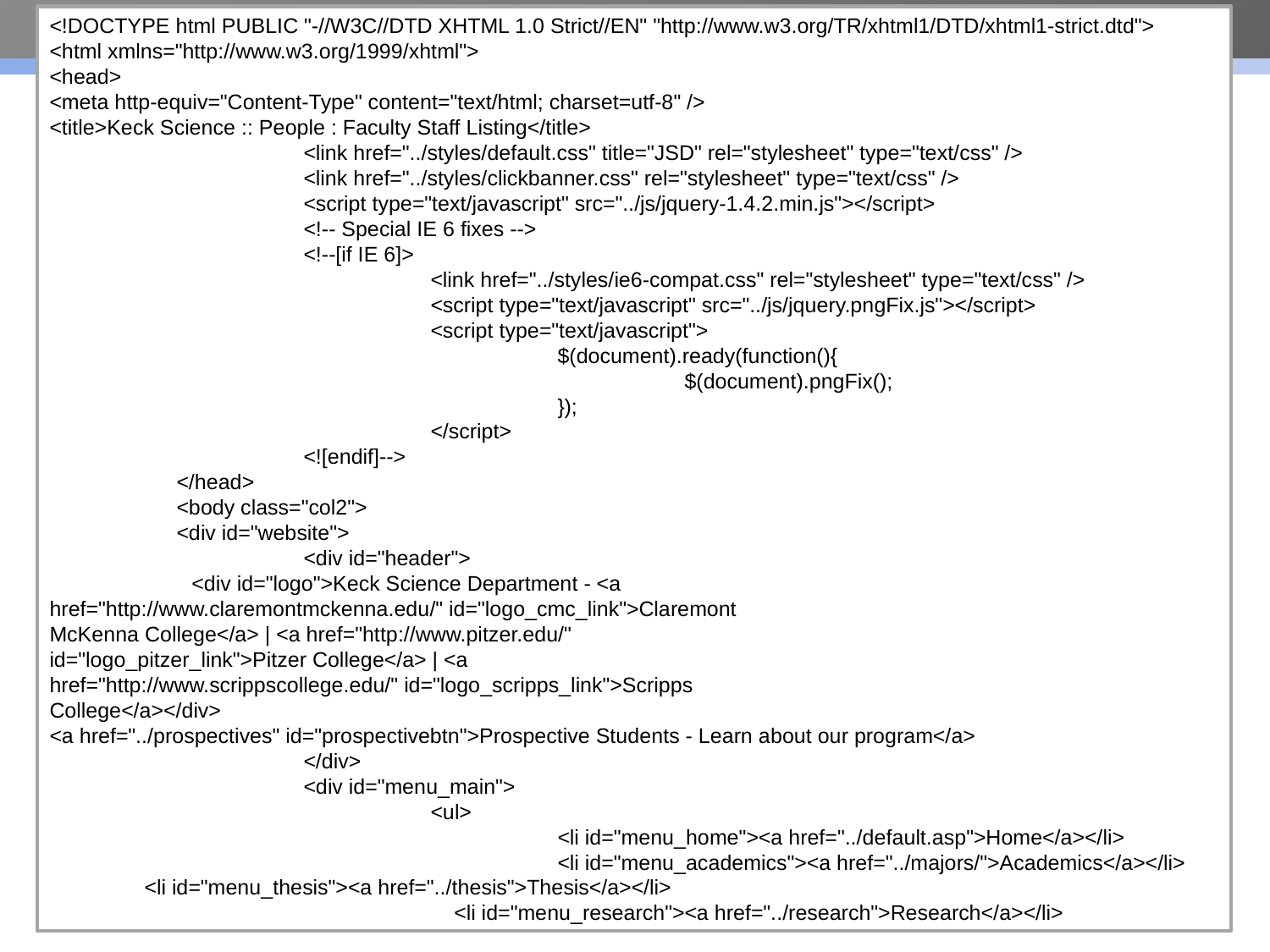

<!DOCTYPE html PUBLIC "-//W3C//DTD XHTML 1.0 Strict//EN" "http://www.w3.org/TR/xhtml1/DTD/xhtml1-strict.dtd">
<html xmlns="http://www.w3.org/1999/xhtml">
<head>
<meta http-equiv="Content-Type" content="text/html; charset=utf-8" />
<title>Keck Science :: People : Faculty Staff Listing</title>
		<link href="../styles/default.css" title="JSD" rel="stylesheet" type="text/css" />
		<link href="../styles/clickbanner.css" rel="stylesheet" type="text/css" />
		<script type="text/javascript" src="../js/jquery-1.4.2.min.js"></script>
		<!-- Special IE 6 fixes -->
		<!--[if IE 6]>
			<link href="../styles/ie6-compat.css" rel="stylesheet" type="text/css" />
			<script type="text/javascript" src="../js/jquery.pngFix.js"></script>
			<script type="text/javascript">
				$(document).ready(function(){
					$(document).pngFix();
				});
			</script>
		<![endif]-->
	</head>
	<body class="col2">
	<div id="website">
		<div id="header">
                        <div id="logo">Keck Science Department - <a
href="http://www.claremontmckenna.edu/" id="logo_cmc_link">Claremont
McKenna College</a> | <a href="http://www.pitzer.edu/"
id="logo_pitzer_link">Pitzer College</a> | <a
href="http://www.scrippscollege.edu/" id="logo_scripps_link">Scripps
College</a></div>
<a href="../prospectives" id="prospectivebtn">Prospective Students - Learn about our program</a>
		</div>
		<div id="menu_main">
			<ul>
				<li id="menu_home"><a href="../default.asp">Home</a></li>
				<li id="menu_academics"><a href="../majors/">Academics</a></li>
                <li id="menu_thesis"><a href="../thesis">Thesis</a></li>
			    <li id="menu_research"><a href="../research">Research</a></li>